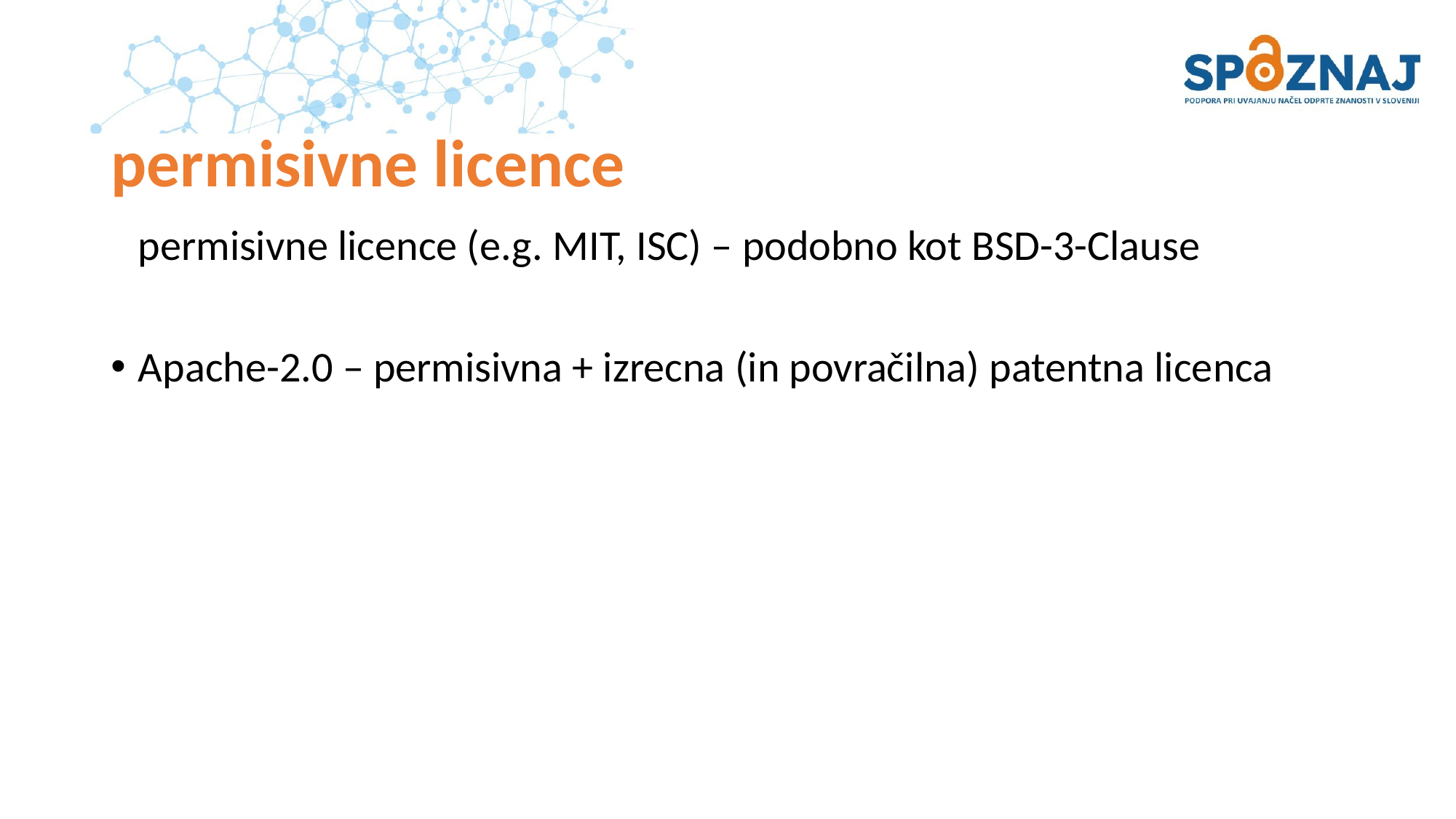

# permisivne licence
permisivne licence (e.g. MIT, ISC) – podobno kot BSD-3-Clause

Apache-2.0 – permisivna + izrecna (in povračilna) patentna licenca